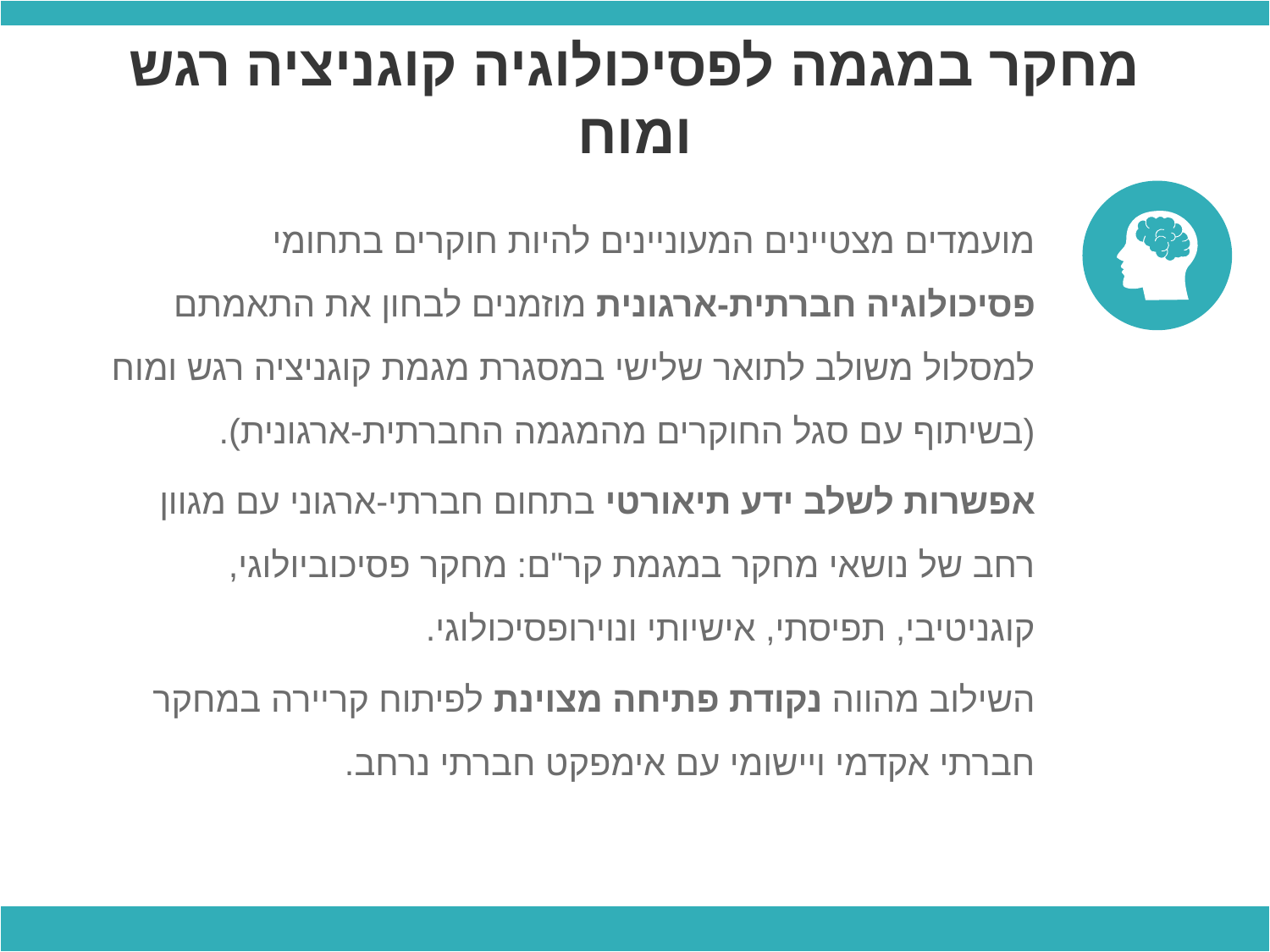

מחקר במגמה לפסיכולוגיה קוגניציה רגש ומוח

מועמדים מצטיינים המעוניינים להיות חוקרים בתחומי פסיכולוגיה חברתית-ארגונית מוזמנים לבחון את התאמתם למסלול משולב לתואר שלישי במסגרת מגמת קוגניציה רגש ומוח (בשיתוף עם סגל החוקרים מהמגמה החברתית-ארגונית).
אפשרות לשלב ידע תיאורטי בתחום חברתי-ארגוני עם מגוון רחב של נושאי מחקר במגמת קר"ם: מחקר פסיכוביולוגי, קוגניטיבי, תפיסתי, אישיותי ונוירופסיכולוגי.
השילוב מהווה נקודת פתיחה מצוינת לפיתוח קריירה במחקר חברתי אקדמי ויישומי עם אימפקט חברתי נרחב.